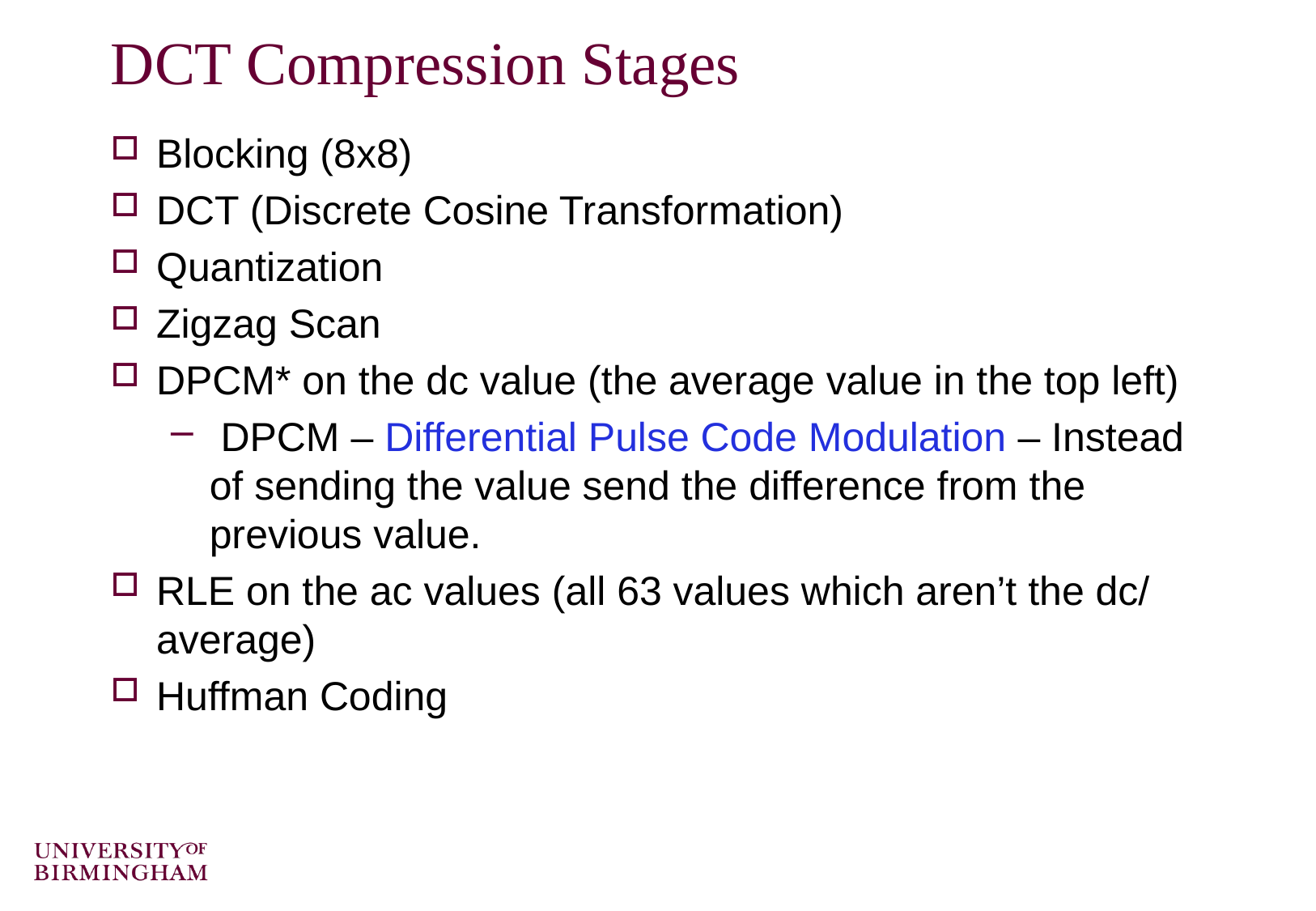

# DCT Compression Stages
Blocking (8x8)
DCT (Discrete Cosine Transformation)
Quantization
Zigzag Scan
DPCM* on the dc value (the average value in the top left)
 DPCM – Differential Pulse Code Modulation – Instead of sending the value send the difference from the previous value.
RLE on the ac values (all 63 values which aren’t the dc/ average)
Huffman Coding